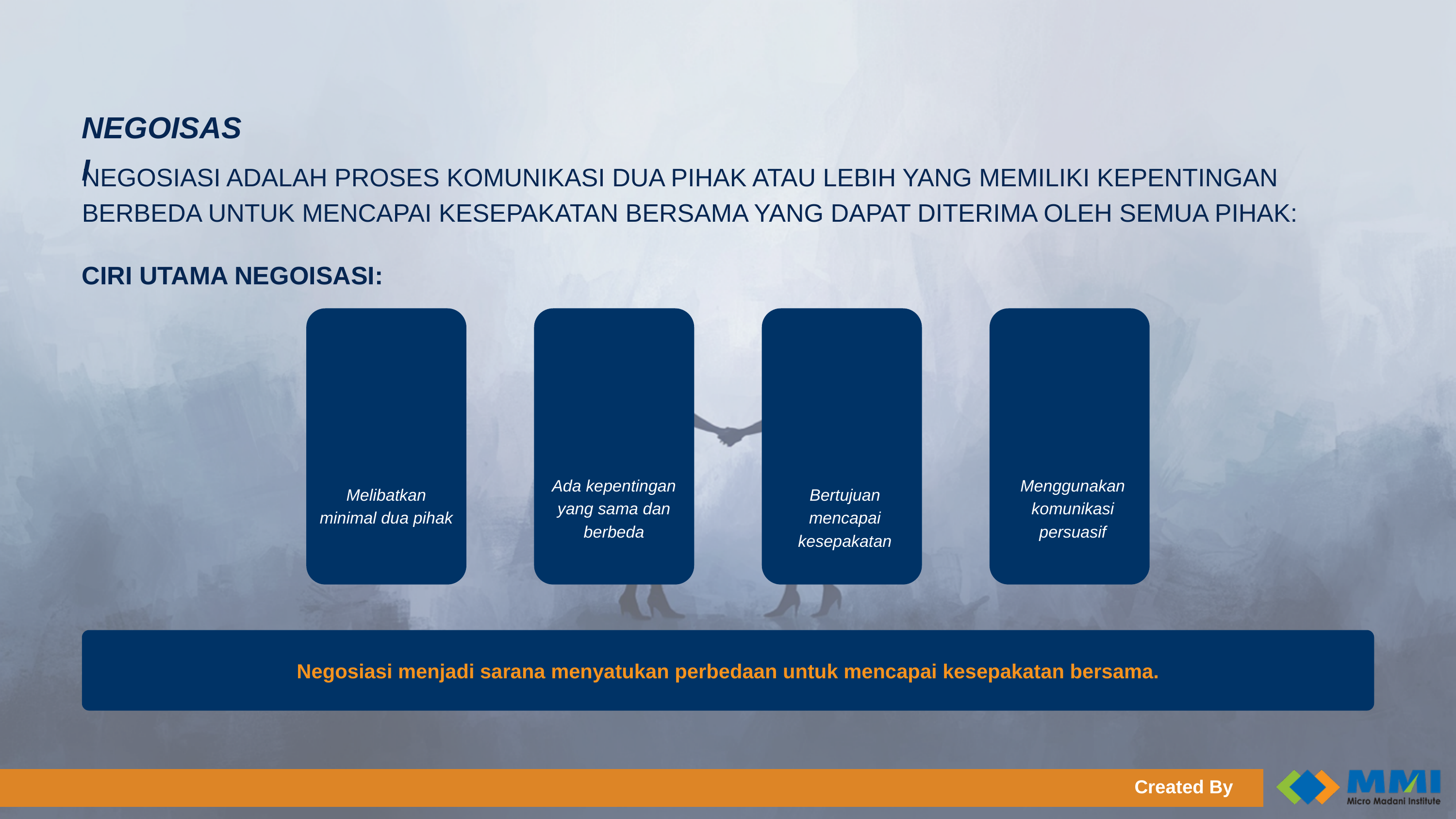

NEGOISASI
NEGOSIASI ADALAH PROSES KOMUNIKASI DUA PIHAK ATAU LEBIH YANG MEMILIKI KEPENTINGAN BERBEDA UNTUK MENCAPAI KESEPAKATAN BERSAMA YANG DAPAT DITERIMA OLEH SEMUA PIHAK:
CIRI UTAMA NEGOISASI:

Melibatkan minimal dua pihak

Ada kepentingan yang sama dan berbeda

Bertujuan mencapai kesepakatan

Menggunakan komunikasi persuasif

Negosiasi menjadi sarana menyatukan perbedaan untuk mencapai kesepakatan bersama.

Created By